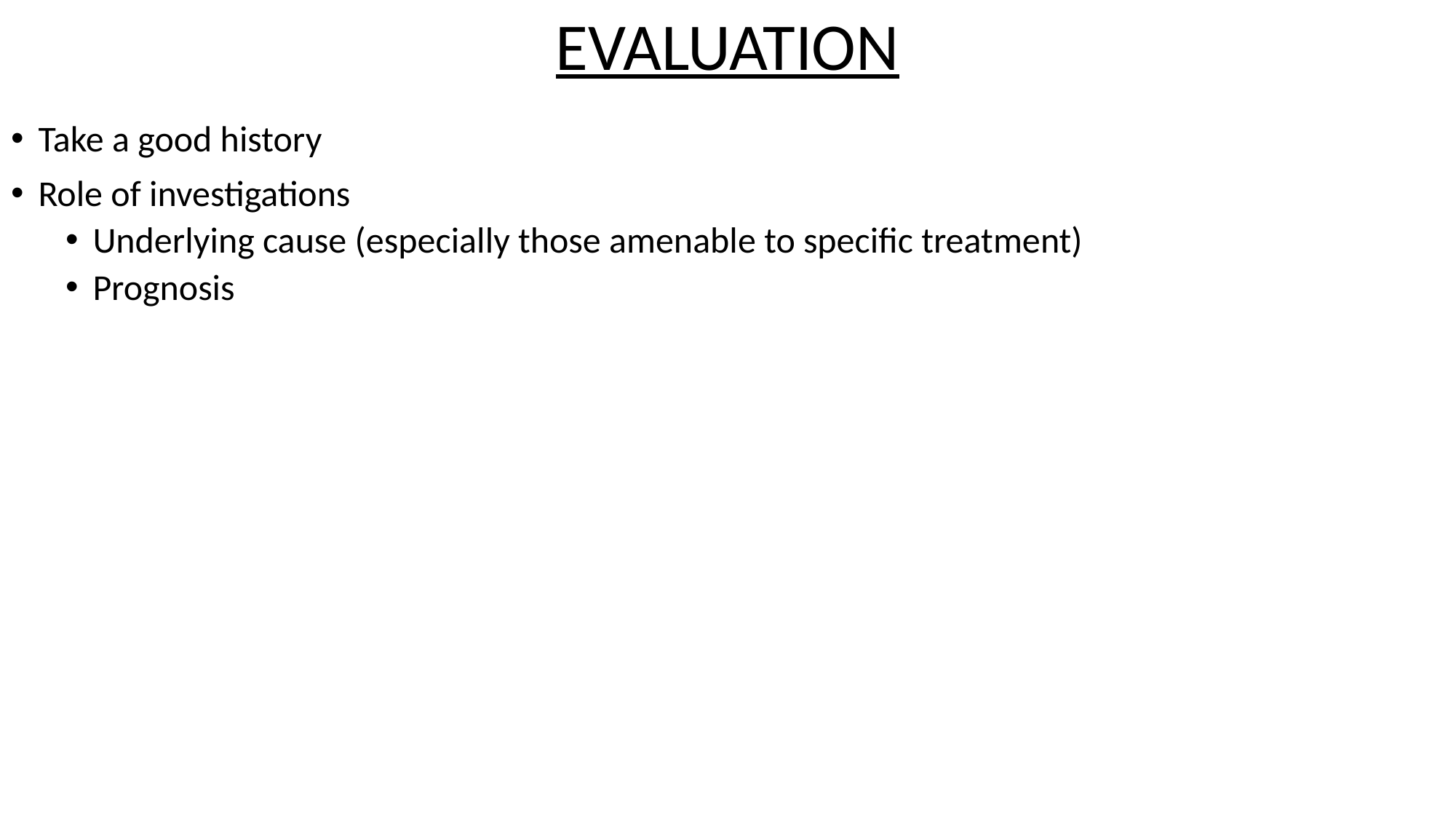

# EVALUATION
Take a good history
Role of investigations
Underlying cause (especially those amenable to specific treatment)
Prognosis